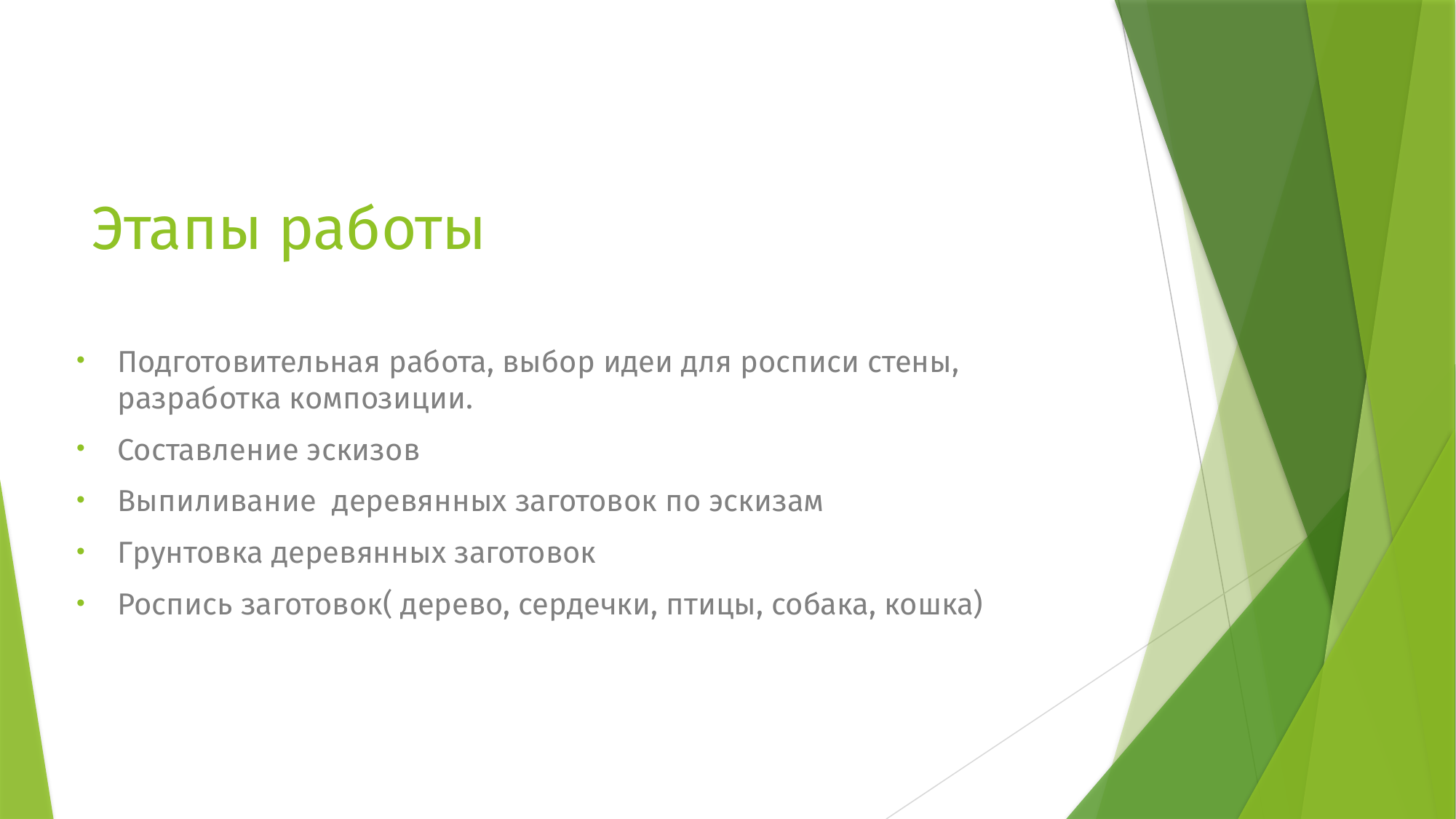

# Этапы работы
Подготовительная работа, выбор идеи для росписи стены, разработка композиции.
Составление эскизов
Выпиливание  деревянных заготовок по эскизам
Грунтовка деревянных заготовок
Роспись заготовок( дерево, сердечки, птицы, собака, кошка)